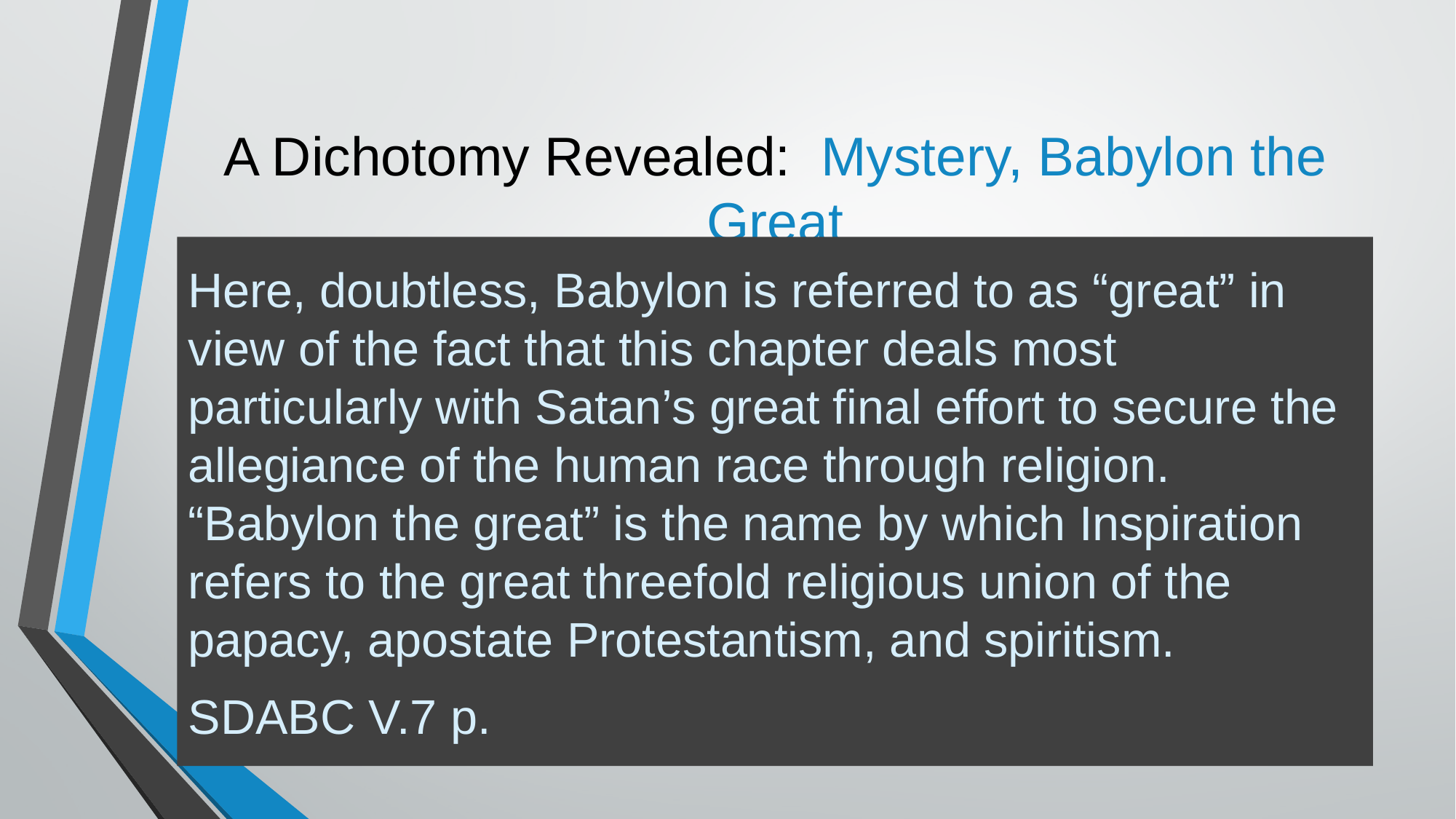

# A Dichotomy Revealed:  Mystery, Babylon the Great
Here, doubtless, Babylon is referred to as “great” in view of the fact that this chapter deals most particularly with Satan’s great final effort to secure the allegiance of the human race through religion. “Babylon the great” is the name by which Inspiration refers to the great threefold religious union of the papacy, apostate Protestantism, and spiritism.
SDABC V.7 p.